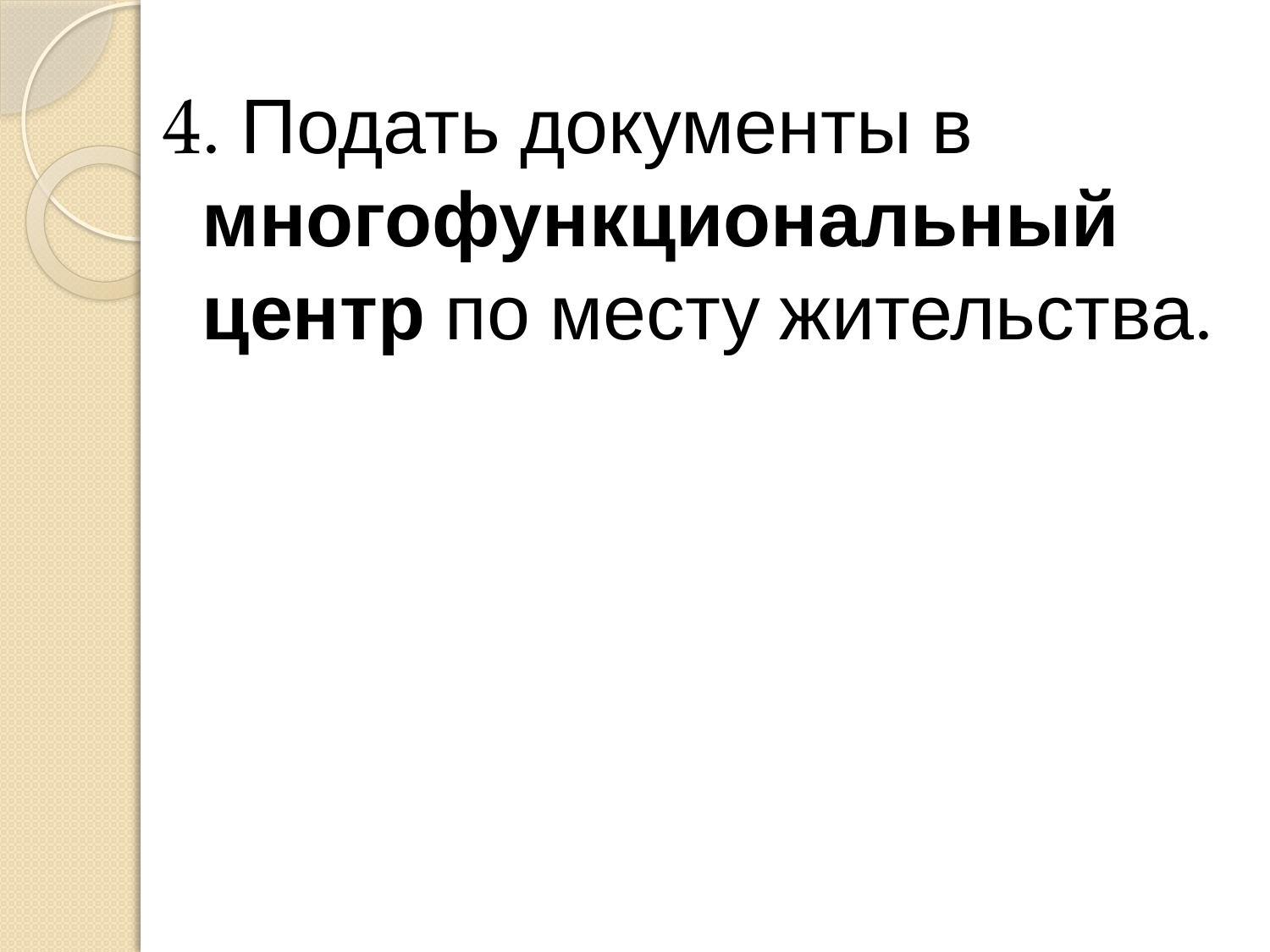

4. Подать документы в многофункциональный центр по месту жительства.